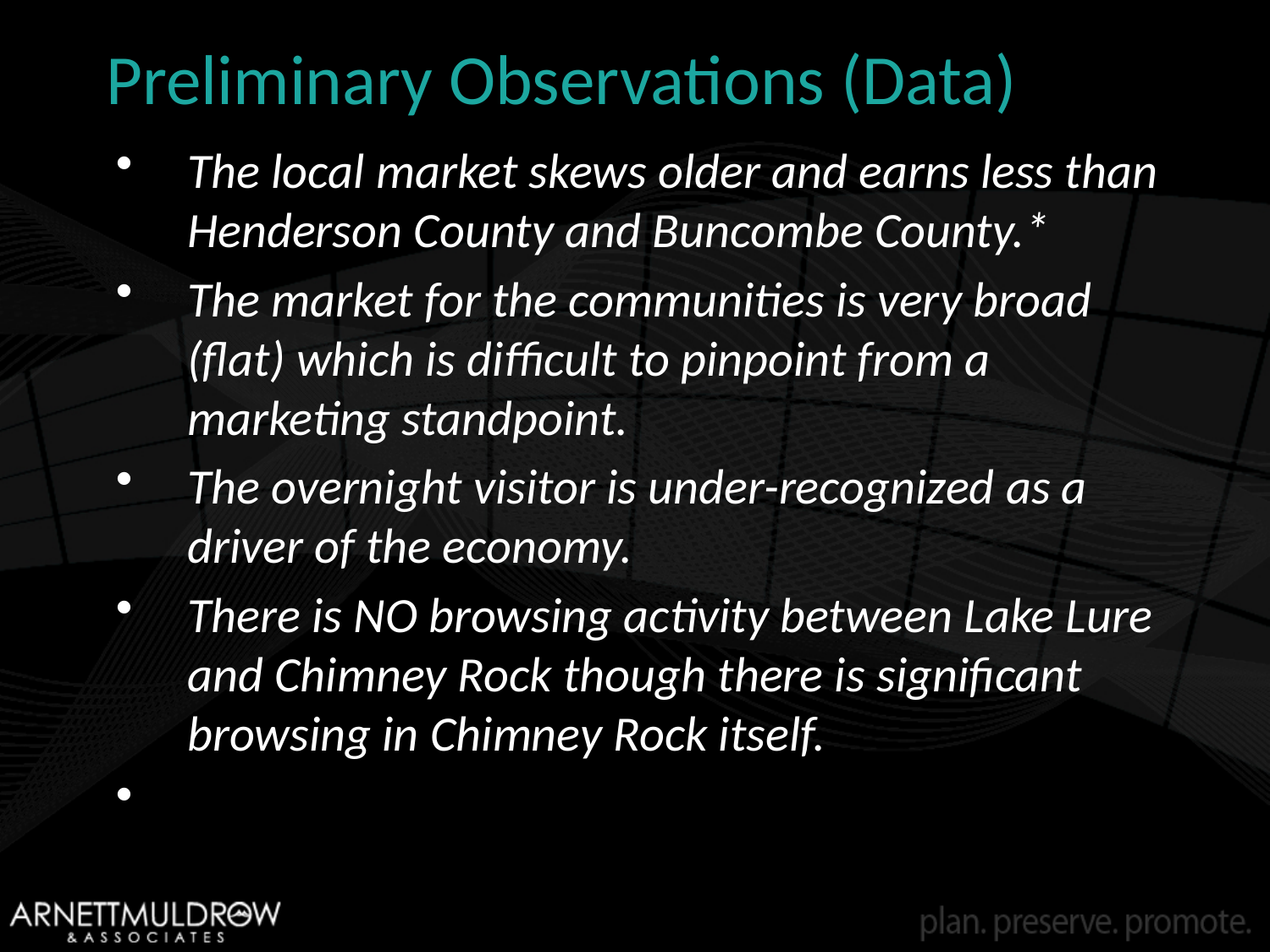

Preliminary Observations (Data)
The local market skews older and earns less than Henderson County and Buncombe County.*
The market for the communities is very broad (flat) which is difficult to pinpoint from a marketing standpoint.
The overnight visitor is under-recognized as a driver of the economy.
There is NO browsing activity between Lake Lure and Chimney Rock though there is significant browsing in Chimney Rock itself.